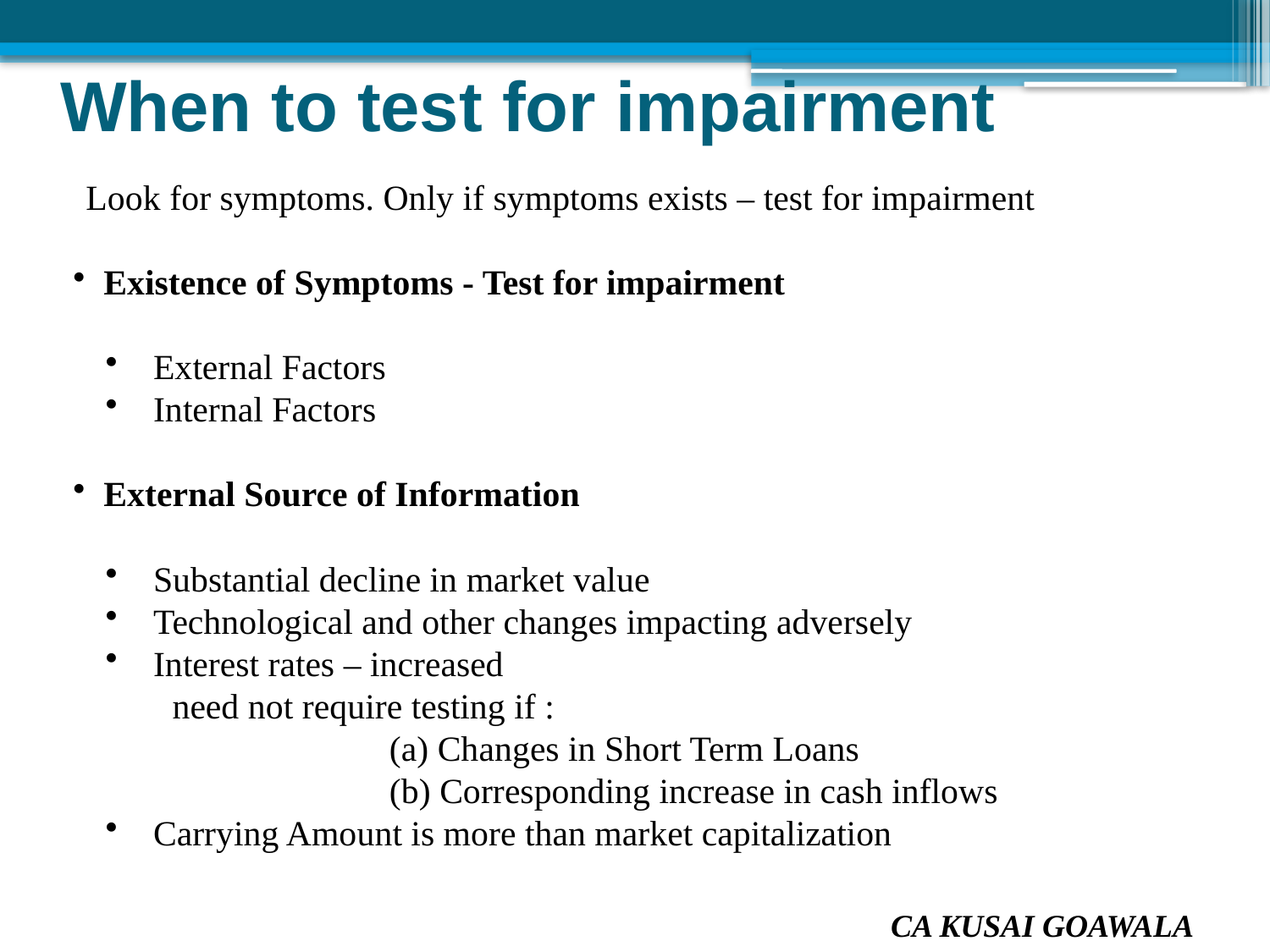

When to test for impairment

Look for symptoms. Only if symptoms exists – test for impairment

  Existence of Symptoms - Test for impairment

  External Factors
  Internal Factors

  External Source of Information

  Substantial decline in market value
  Technological and other changes impacting adversely
  Interest rates – increased
need not require testing if :
		(a) Changes in Short Term Loans
		(b) Corresponding increase in cash inflows
  Carrying Amount is more than market capitalization

CA KUSAI GOAWALA